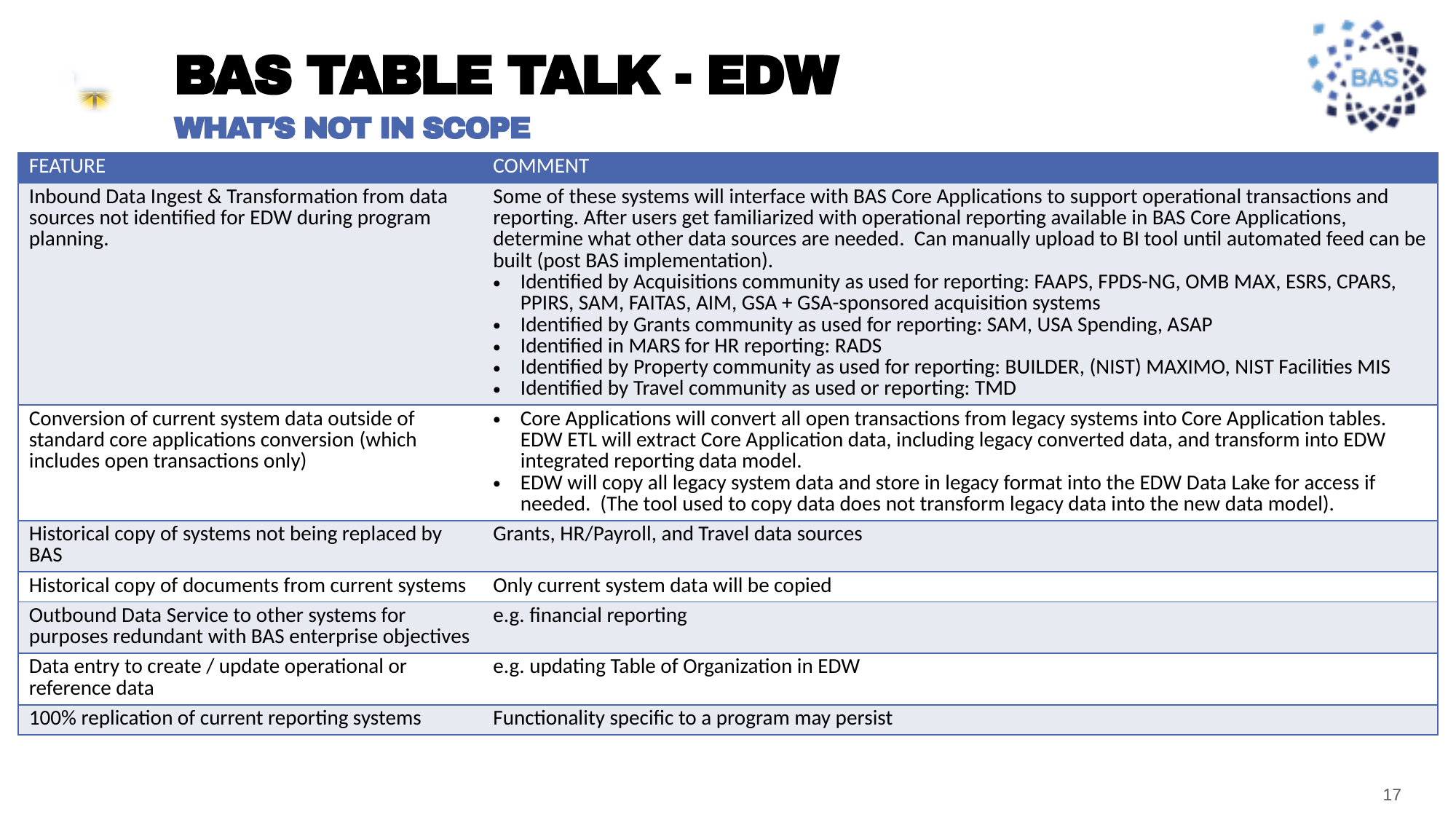

# BAS Table Talk - EDW
What’s Not In Scope
| FEATURE | COMMENT |
| --- | --- |
| Inbound Data Ingest & Transformation from data sources not identified for EDW during program planning. | Some of these systems will interface with BAS Core Applications to support operational transactions and reporting. After users get familiarized with operational reporting available in BAS Core Applications, determine what other data sources are needed. Can manually upload to BI tool until automated feed can be built (post BAS implementation). Identified by Acquisitions community as used for reporting: FAAPS, FPDS-NG, OMB MAX, ESRS, CPARS, PPIRS, SAM, FAITAS, AIM, GSA + GSA-sponsored acquisition systems Identified by Grants community as used for reporting: SAM, USA Spending, ASAP Identified in MARS for HR reporting: RADS Identified by Property community as used for reporting: BUILDER, (NIST) MAXIMO, NIST Facilities MIS Identified by Travel community as used or reporting: TMD |
| Conversion of current system data outside of standard core applications conversion (which includes open transactions only) | Core Applications will convert all open transactions from legacy systems into Core Application tables. EDW ETL will extract Core Application data, including legacy converted data, and transform into EDW integrated reporting data model. EDW will copy all legacy system data and store in legacy format into the EDW Data Lake for access if needed. (The tool used to copy data does not transform legacy data into the new data model). |
| Historical copy of systems not being replaced by BAS | Grants, HR/Payroll, and Travel data sources |
| Historical copy of documents from current systems | Only current system data will be copied |
| Outbound Data Service to other systems for purposes redundant with BAS enterprise objectives | e.g. financial reporting |
| Data entry to create / update operational or reference data | e.g. updating Table of Organization in EDW |
| 100% replication of current reporting systems | Functionality specific to a program may persist |
17